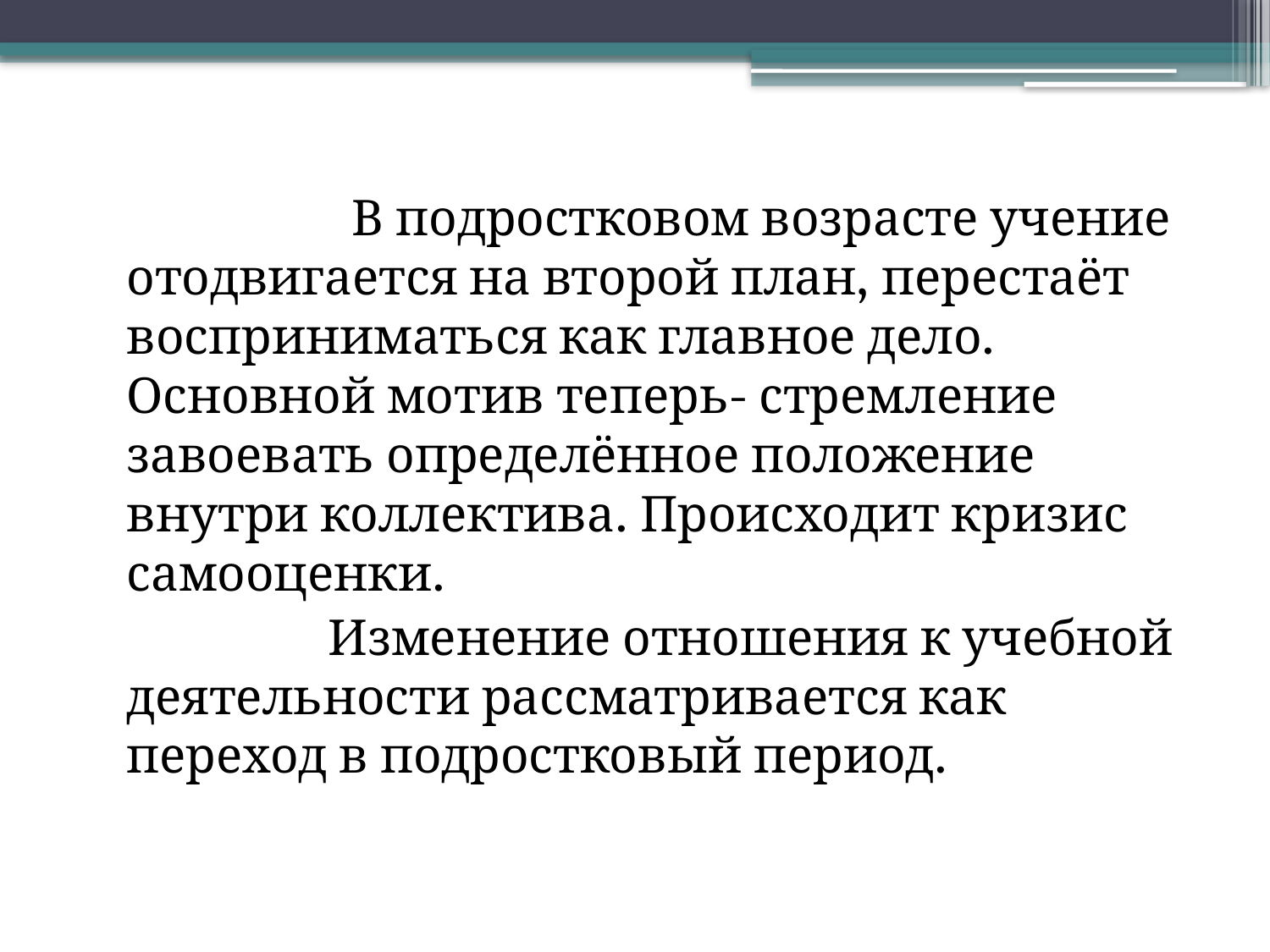

В подростковом возрасте учение отодвигается на второй план, перестаёт восприниматься как главное дело. Основной мотив теперь- стремление завоевать определённое положение внутри коллектива. Происходит кризис самооценки.
                    Изменение отношения к учебной деятельности рассматривается как переход в подростковый период.